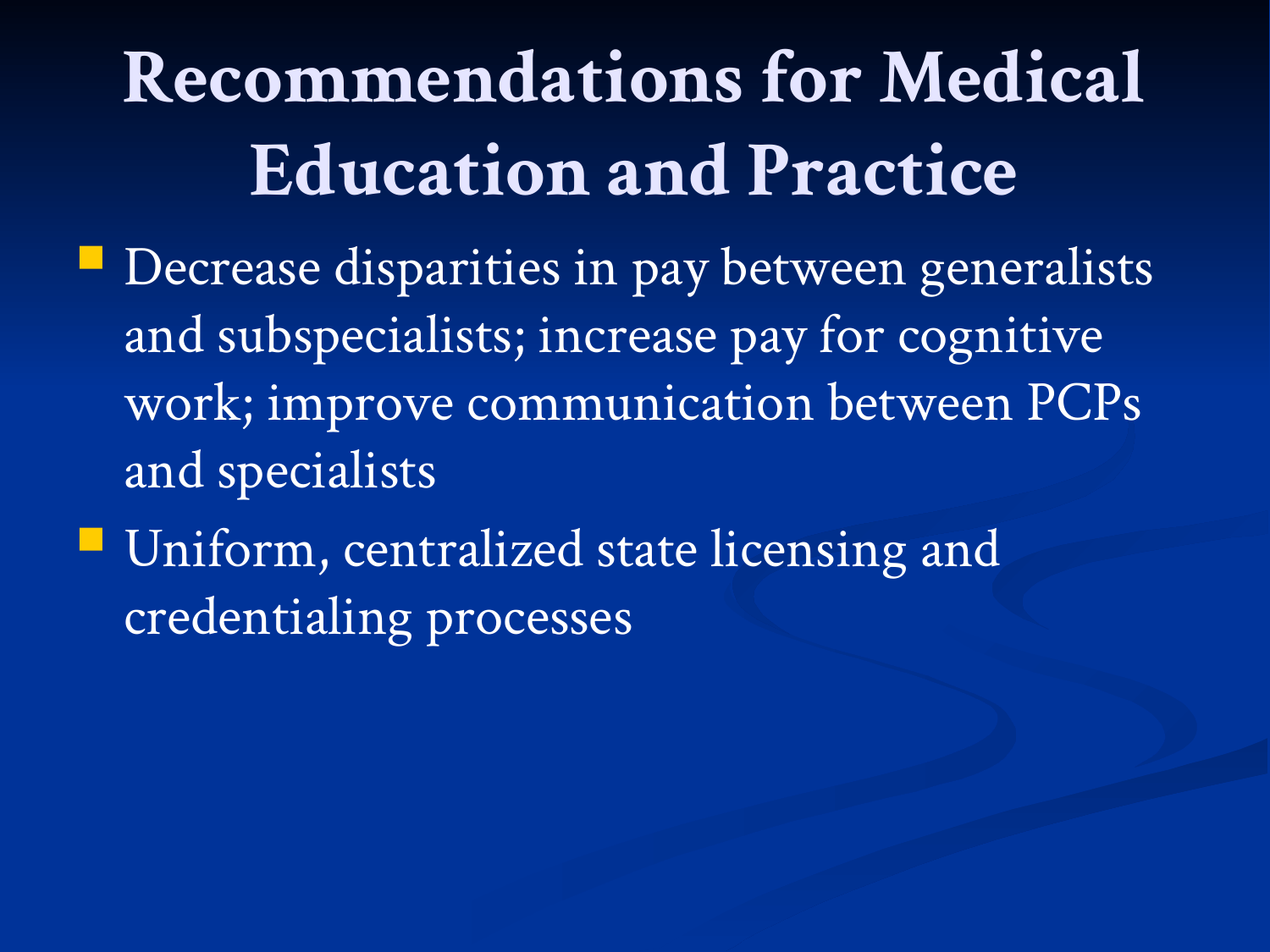

# Recommendations for Medical Education and Practice
Decrease disparities in pay between generalists and subspecialists; increase pay for cognitive work; improve communication between PCPs and specialists
Uniform, centralized state licensing and credentialing processes